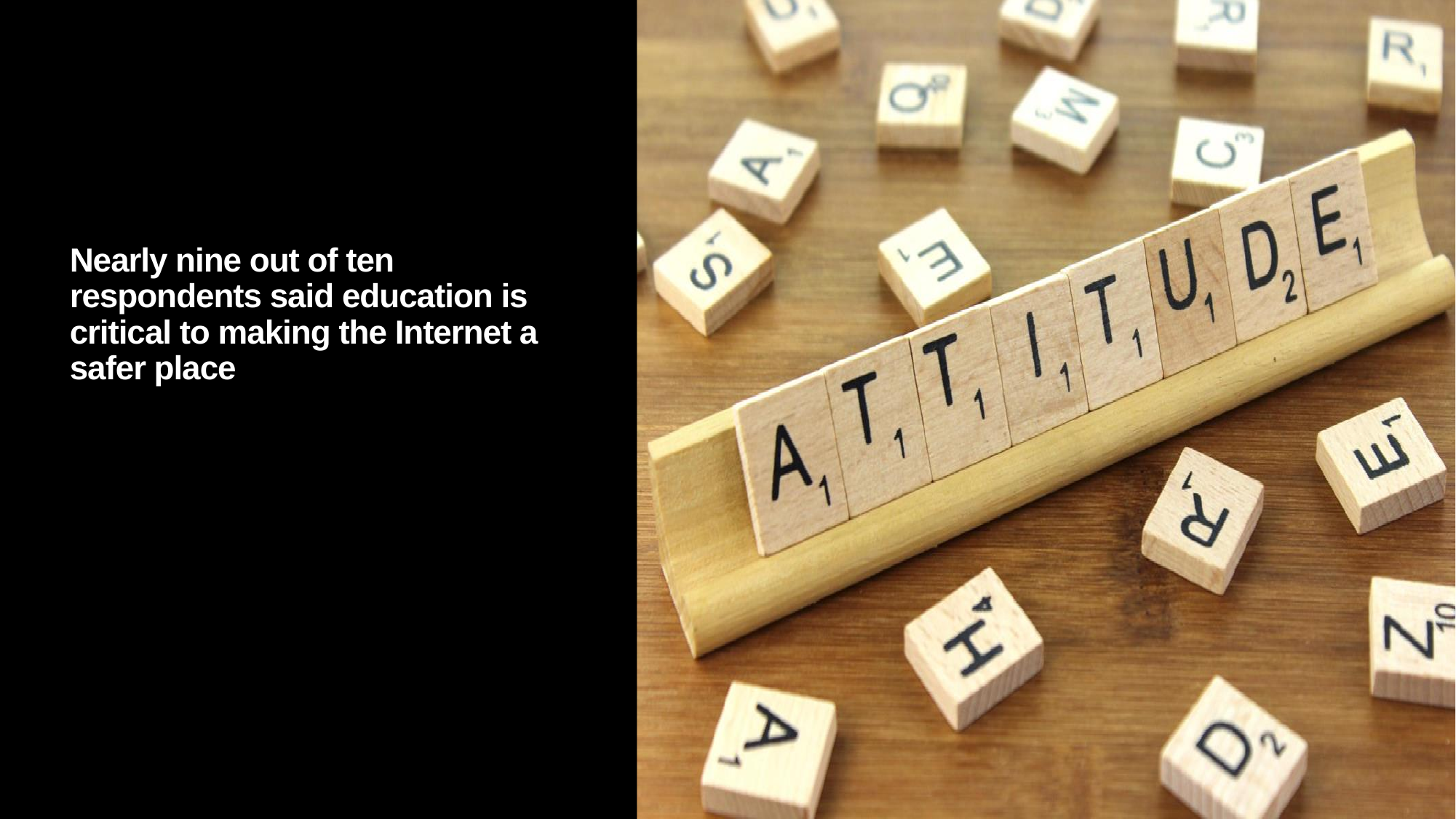

# Nearly nine out of ten respondents said education is critical to making the Internet a safer place